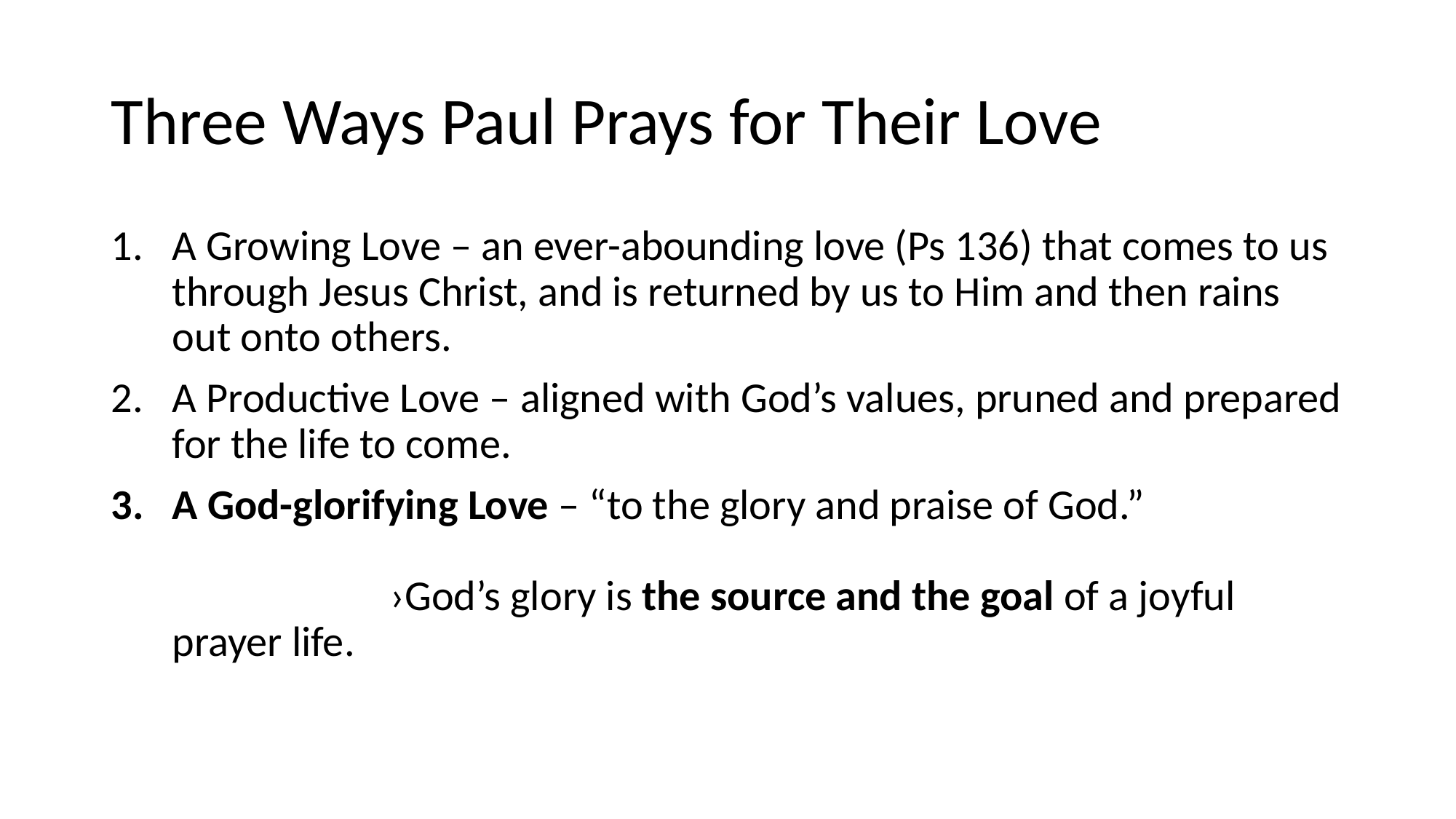

# Three Ways Paul Prays for Their Love
A Growing Love – an ever-abounding love (Ps 136) that comes to us through Jesus Christ, and is returned by us to Him and then rains out onto others.
A Productive Love – aligned with God’s values, pruned and prepared for the life to come.
A God-glorifying Love – “to the glory and praise of God.” 													›God’s glory is the source and the goal of a joyful prayer life.